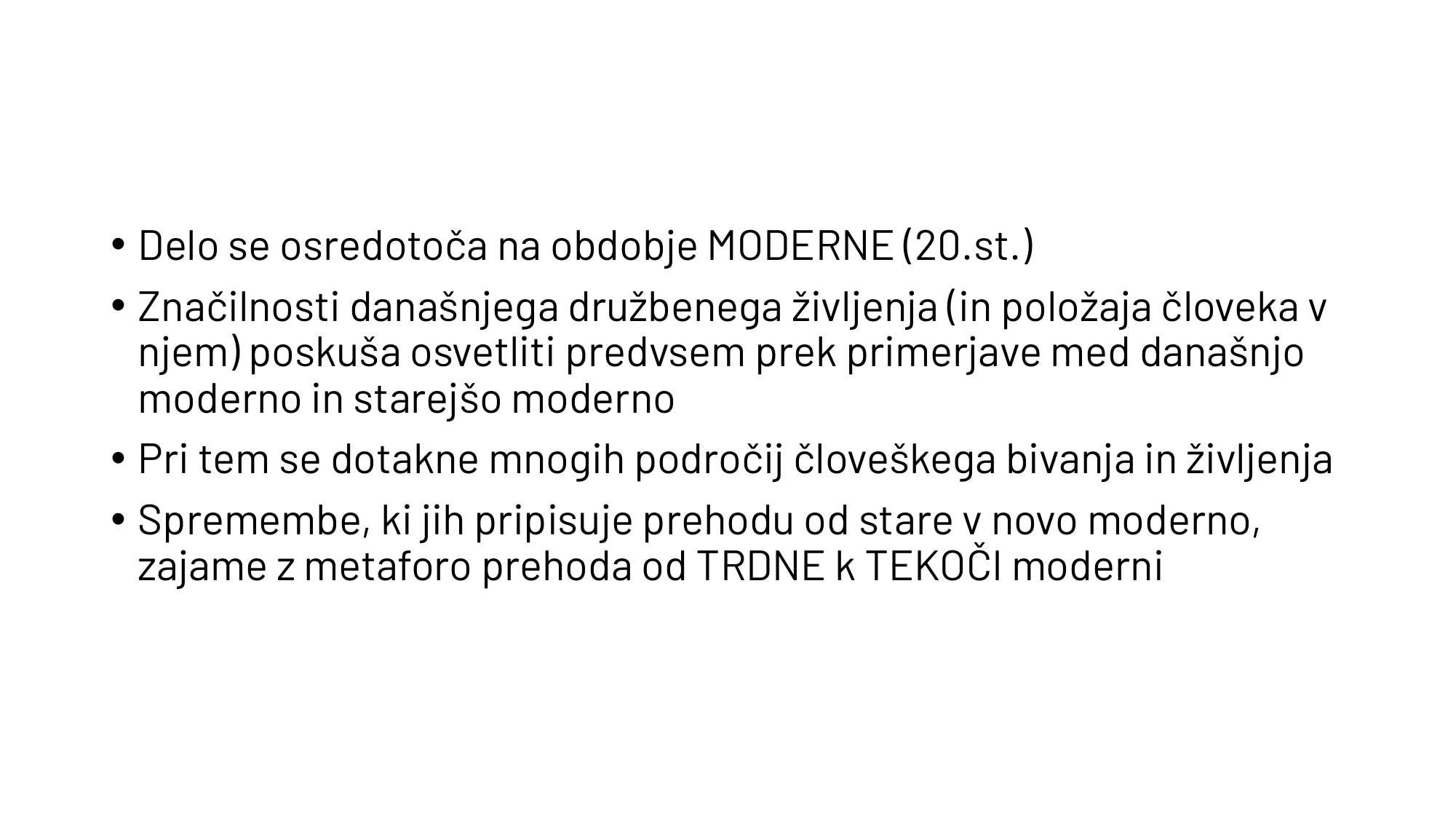

Delo se osredotoča na obdobje MODERNE (20.st.)
Značilnosti današnjega družbenega življenja (in položaja človeka v njem) poskuša osvetliti predvsem prek primerjave med današnjo moderno in starejšo moderno
Pri tem se dotakne mnogih področij človeškega bivanja in življenja
Spremembe, ki jih pripisuje prehodu od stare v novo moderno, zajame z metaforo prehoda od TRDNE k TEKOČI moderni